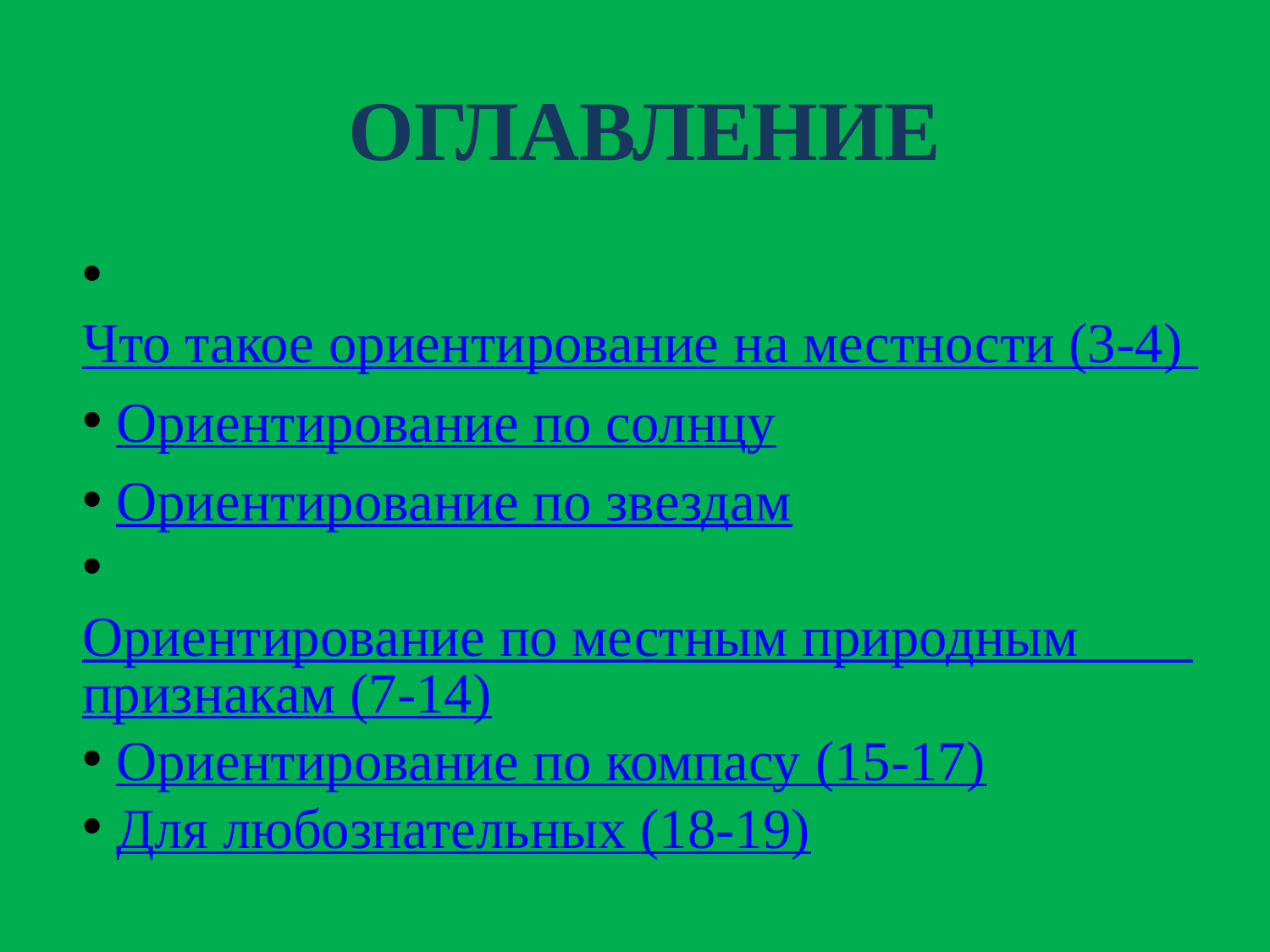

ОГЛАВЛЕНИЕ
 Что такое ориентирование на местности (3-4)
 Ориентирование по солнцу
 Ориентирование по звездам
 Ориентирование по местным природным        признакам (7-14)
 Ориентирование по компасу (15-17)
 Для любознательных (18-19)

#